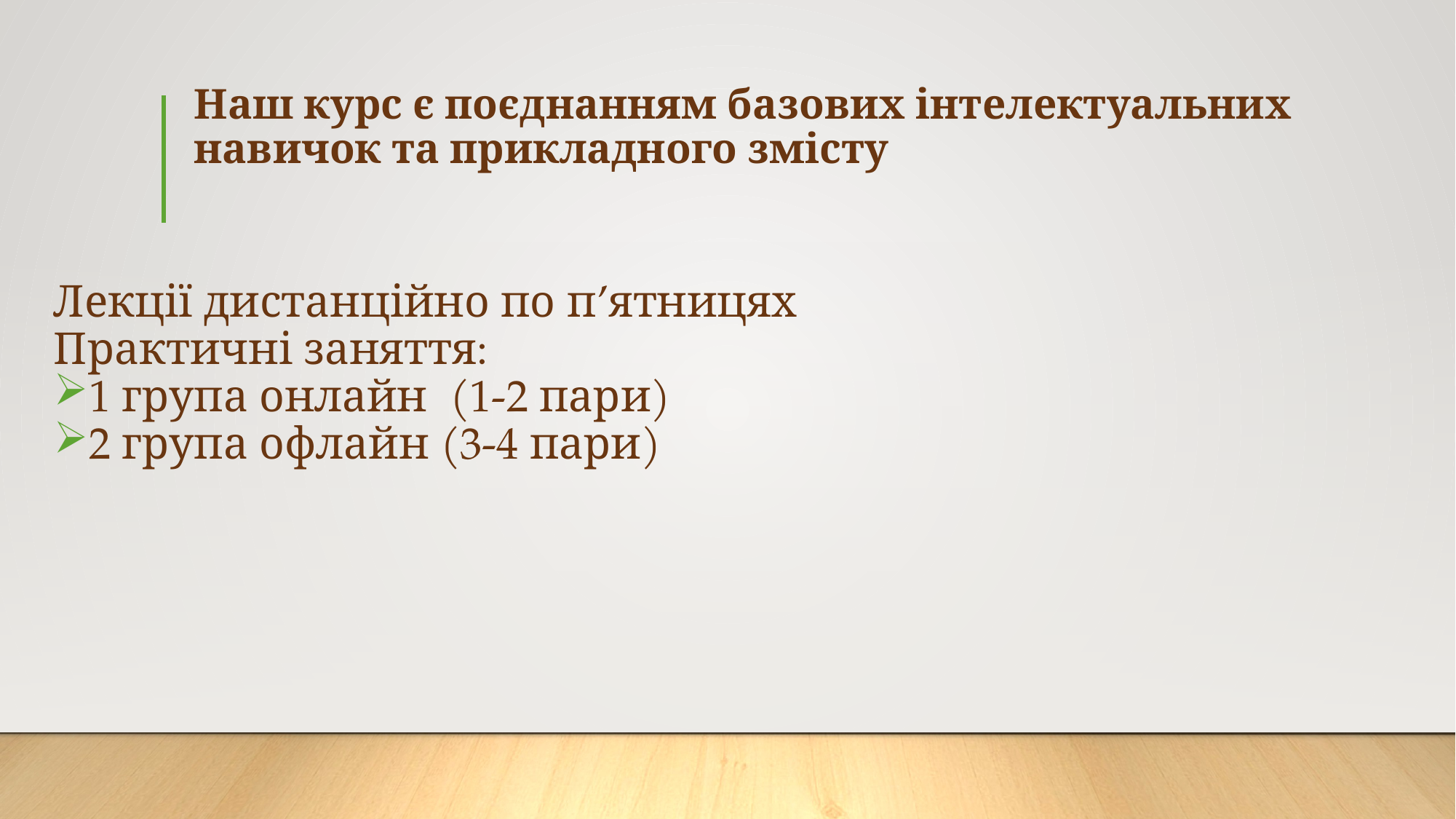

# Наш курс є поєднанням базових інтелектуальних навичок та прикладного змісту

Лекції дистанційно по п’ятницях
Практичні заняття:
1 група онлайн  (1-2 пари)
2 група офлайн (3-4 пари)